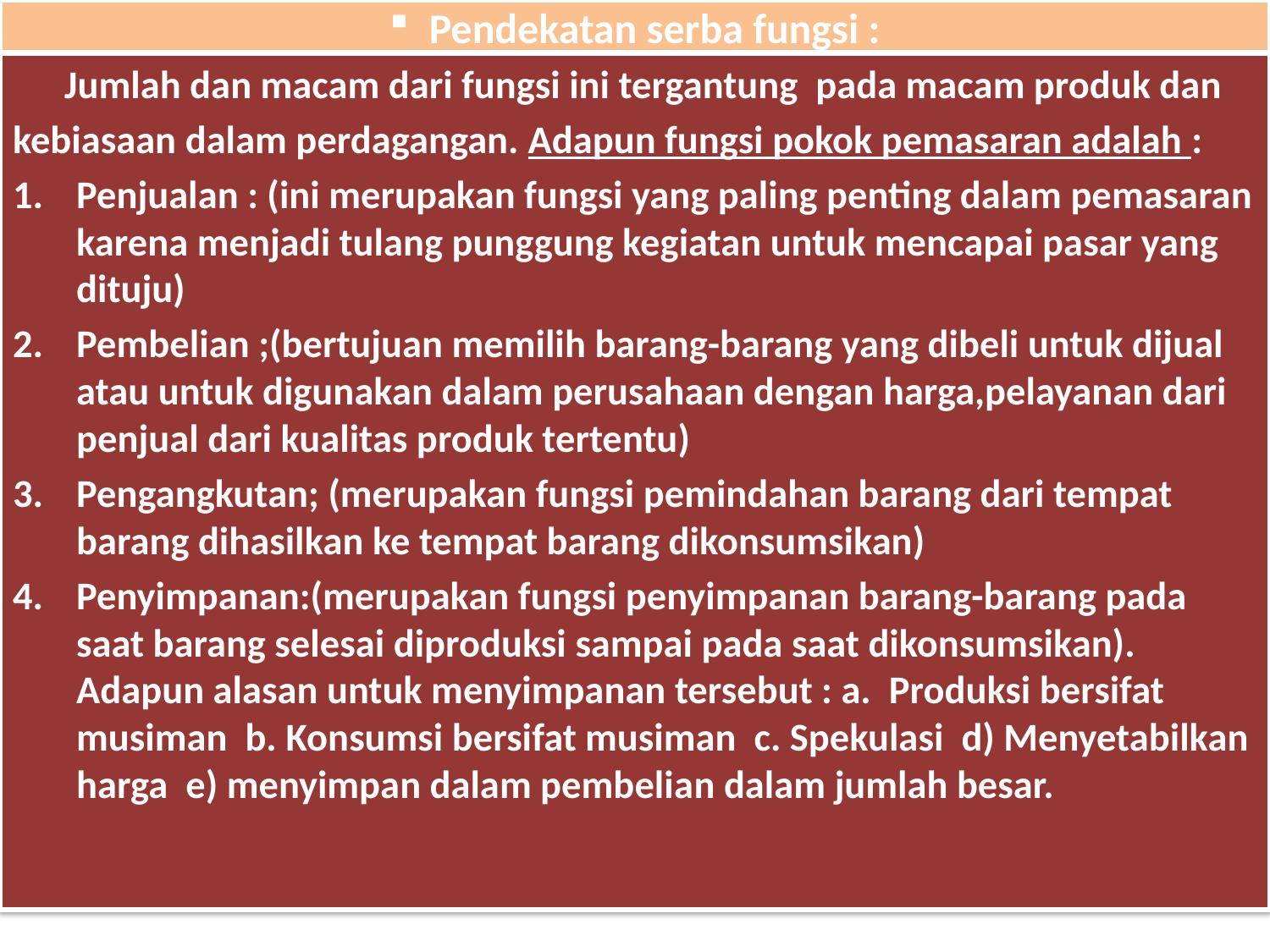

# Pendekatan serba fungsi :
       Jumlah dan macam dari fungsi ini tergantung  pada macam produk dan
kebiasaan dalam perdagangan. Adapun fungsi pokok pemasaran adalah :
Penjualan : (ini merupakan fungsi yang paling penting dalam pemasaran karena menjadi tulang punggung kegiatan untuk mencapai pasar yang dituju)
Pembelian ;(bertujuan memilih barang-barang yang dibeli untuk dijual atau untuk digunakan dalam perusahaan dengan harga,pelayanan dari penjual dari kualitas produk tertentu)
Pengangkutan; (merupakan fungsi pemindahan barang dari tempat barang dihasilkan ke tempat barang dikonsumsikan)
Penyimpanan:(merupakan fungsi penyimpanan barang-barang pada saat barang selesai diproduksi sampai pada saat dikonsumsikan). Adapun alasan untuk menyimpanan tersebut : a.  Produksi bersifat musiman  b. Konsumsi bersifat musiman  c. Spekulasi  d) Menyetabilkan harga  e) menyimpan dalam pembelian dalam jumlah besar.